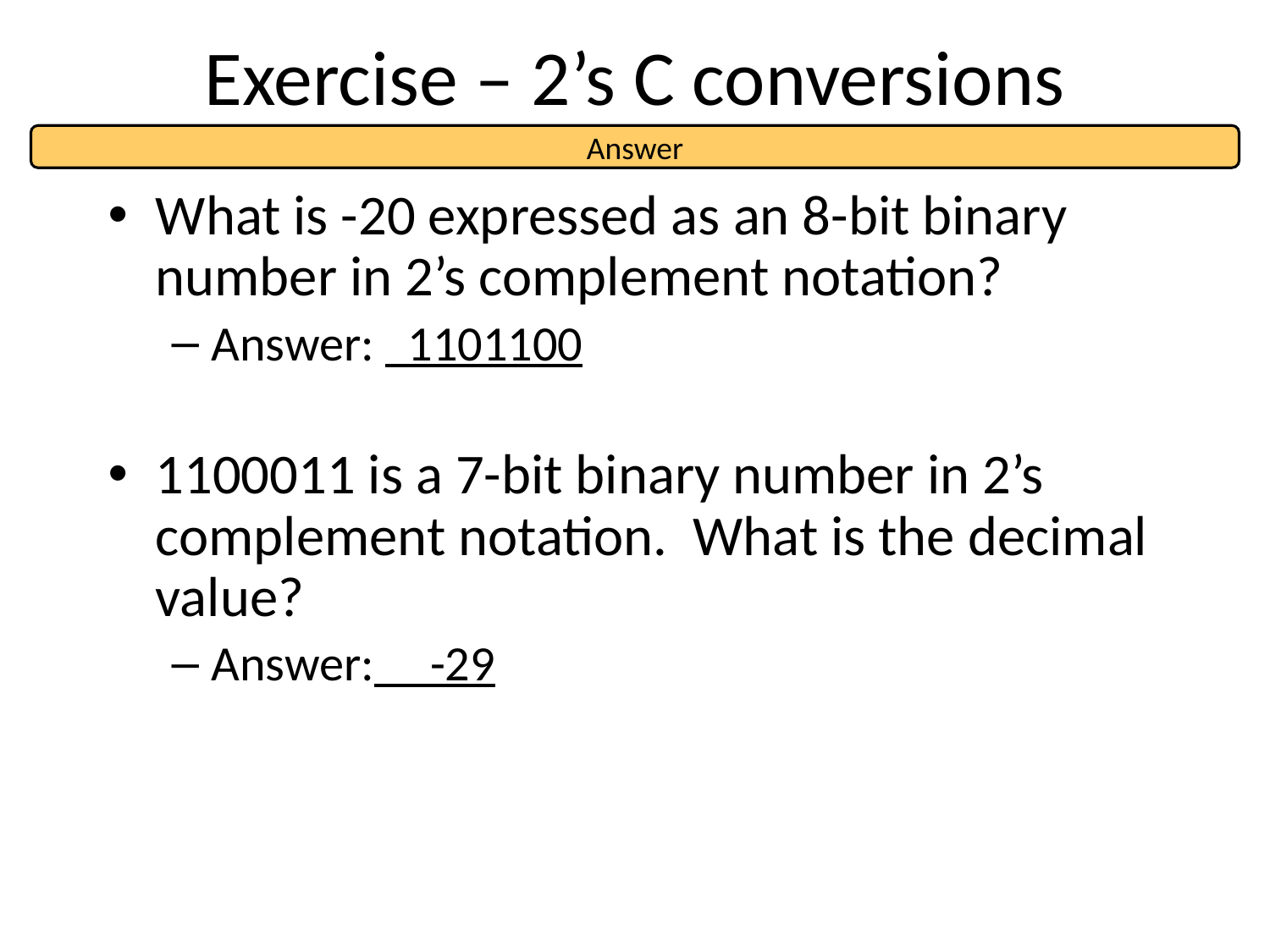

# Exercise – 2’s C conversions
Answer
What is -20 expressed as an 8-bit binary number in 2’s complement notation?
Answer:   1101100

1100011 is a 7-bit binary number in 2’s complement notation.  What is the decimal value?
Answer:     -29